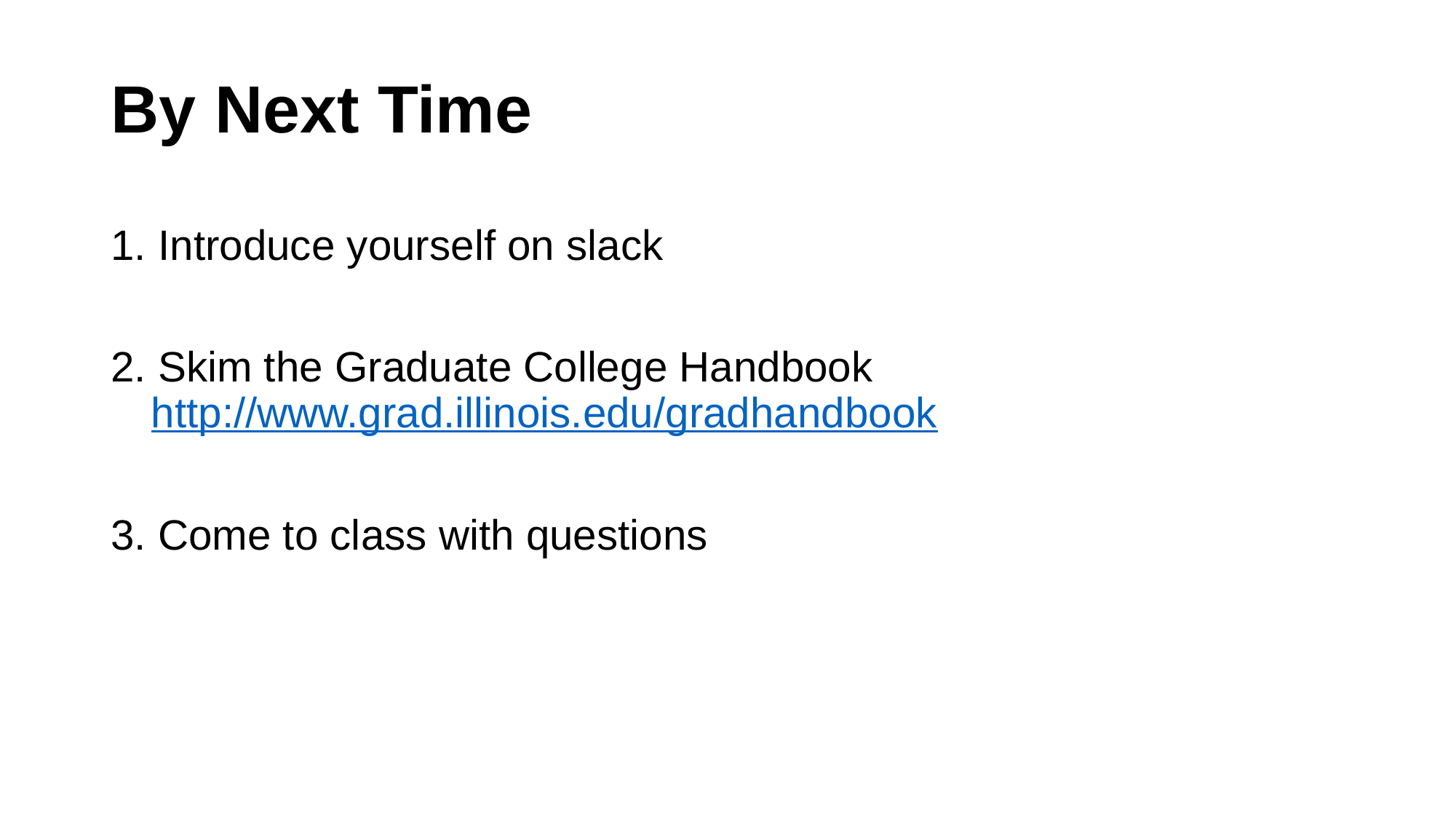

# By Next Time
1. Introduce yourself on slack

2. Skim the Graduate College Handbook http://www.grad.illinois.edu/gradhandbook

3. Come to class with questions